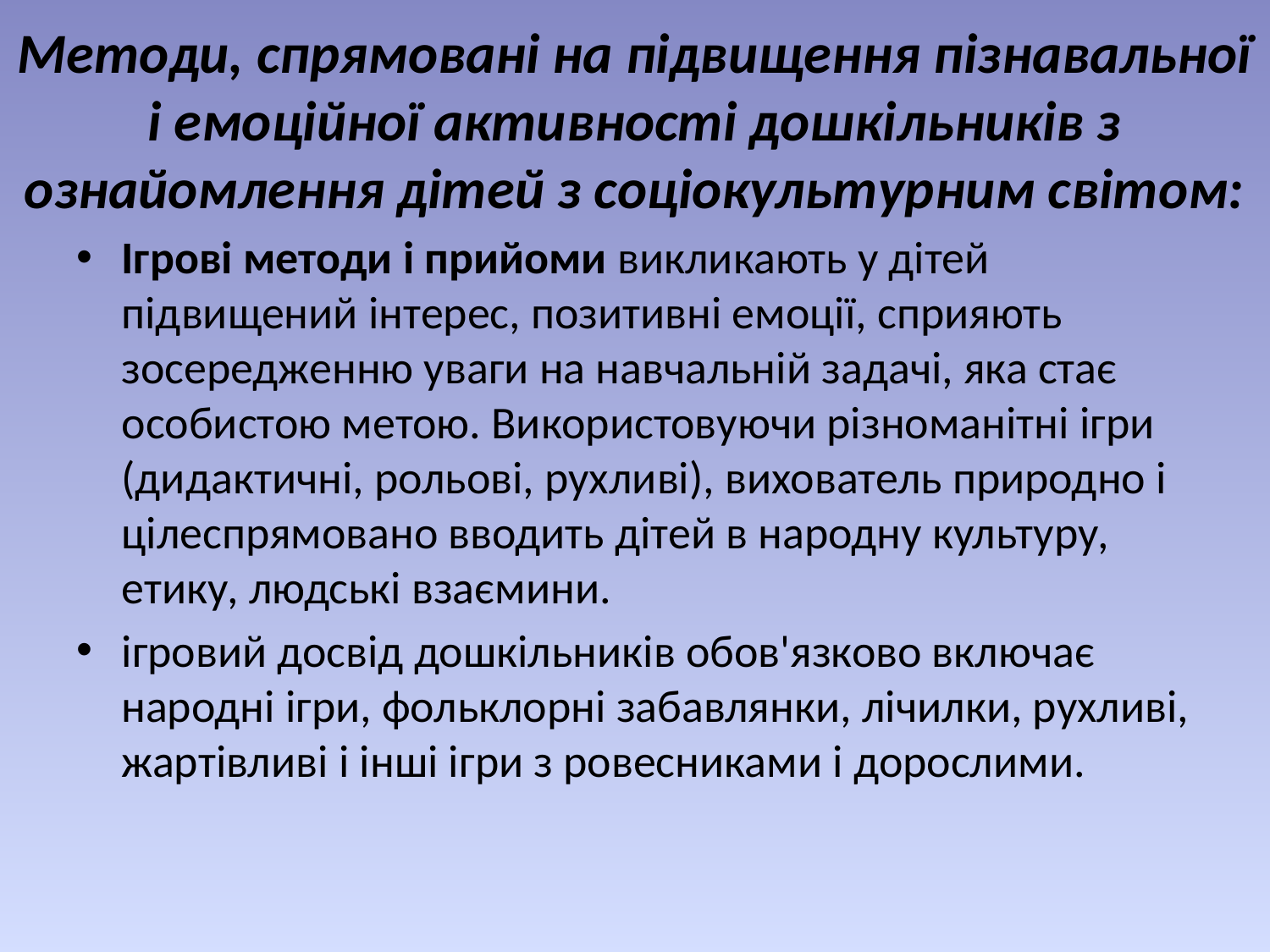

# Методи, спрямовані на підвищення пізнавальної і емоційної активності дошкільників з ознайомлення дітей з соціокультурним світом:
Ігрові методи і прийоми викликають у дітей підвищений інтерес, позитивні емоції, сприяють зосередженню уваги на навчальній задачі, яка стає особистою метою. Використовуючи різноманітні ігри (дидактичні, рольові, рухливі), вихователь природно і цілеспрямовано вводить дітей в народну культуру, етику, людські взаємини.
ігровий досвід дошкільників обов'язково включає народні ігри, фольклорні забавлянки, лічилки, рухливі, жартівливі і інші ігри з ровесниками і дорослими.